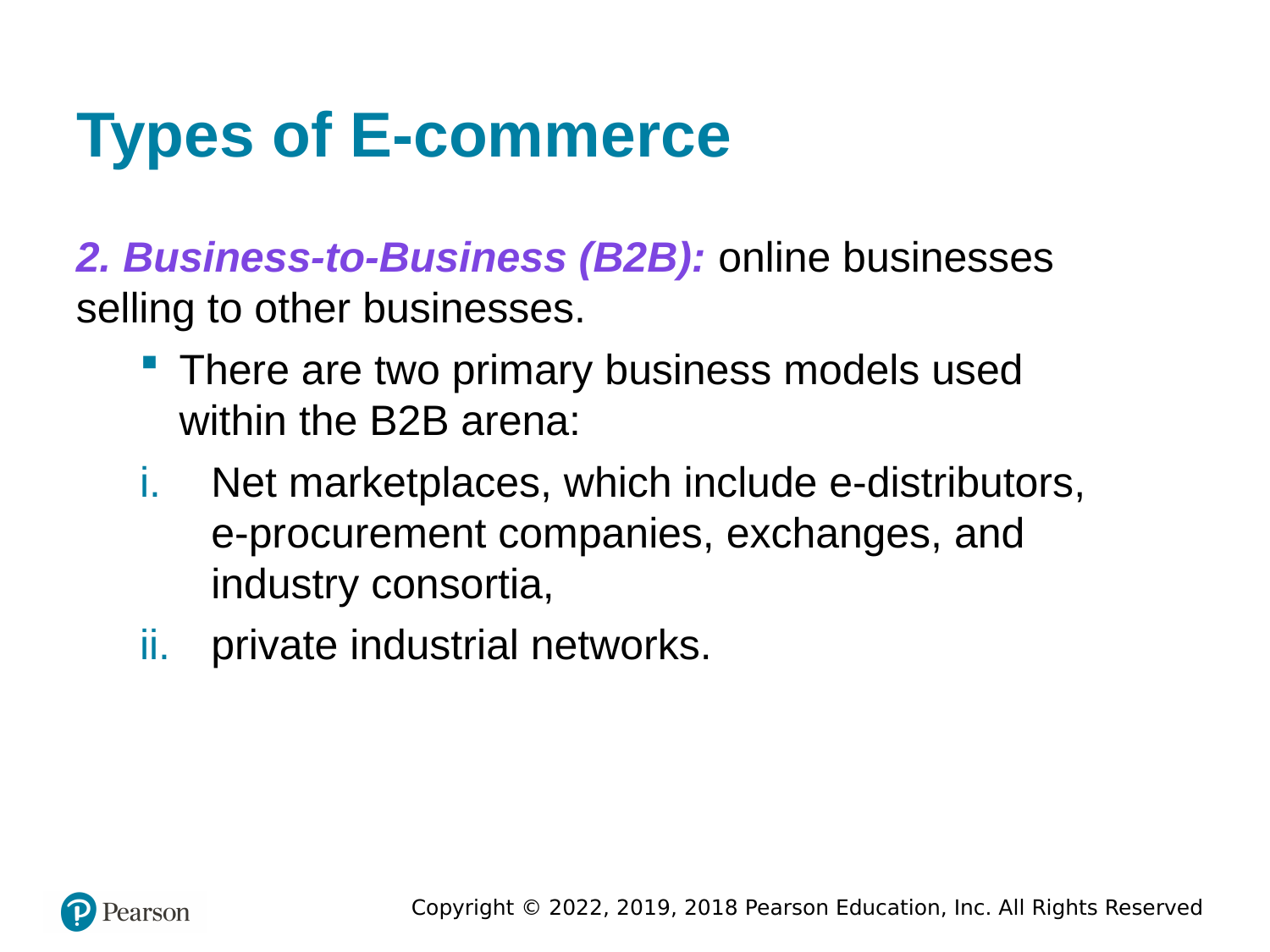

# Types of E-commerce
2. Business-to-Business (B2B): online businesses selling to other businesses.
There are two primary business models used within the B2B arena:
Net marketplaces, which include e-distributors, e-procurement companies, exchanges, and industry consortia,
private industrial networks.